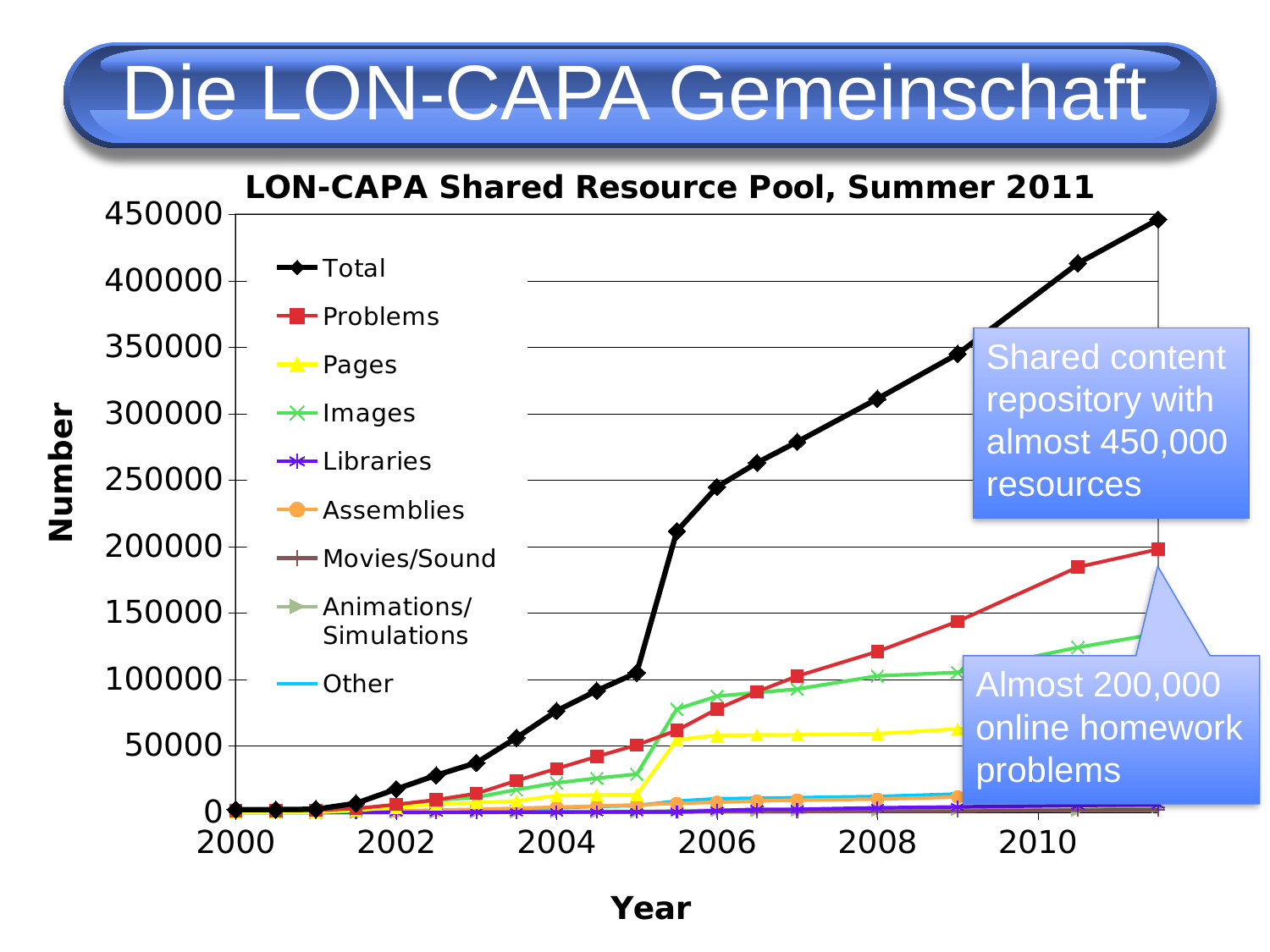

# Die LON-CAPA Gemeinschaft

### Chart: LON-CAPA Shared Resource Pool, Summer 2011

| Category | Total | Problems | Pages | Images | Libraries | Assemblies | Movies/Sound | Animations/Simulations | Other |
|---|---|---|---|---|---|---|---|---|---|
Shared content repository with almost 450,000 resources
Almost 200,000 online homework problems